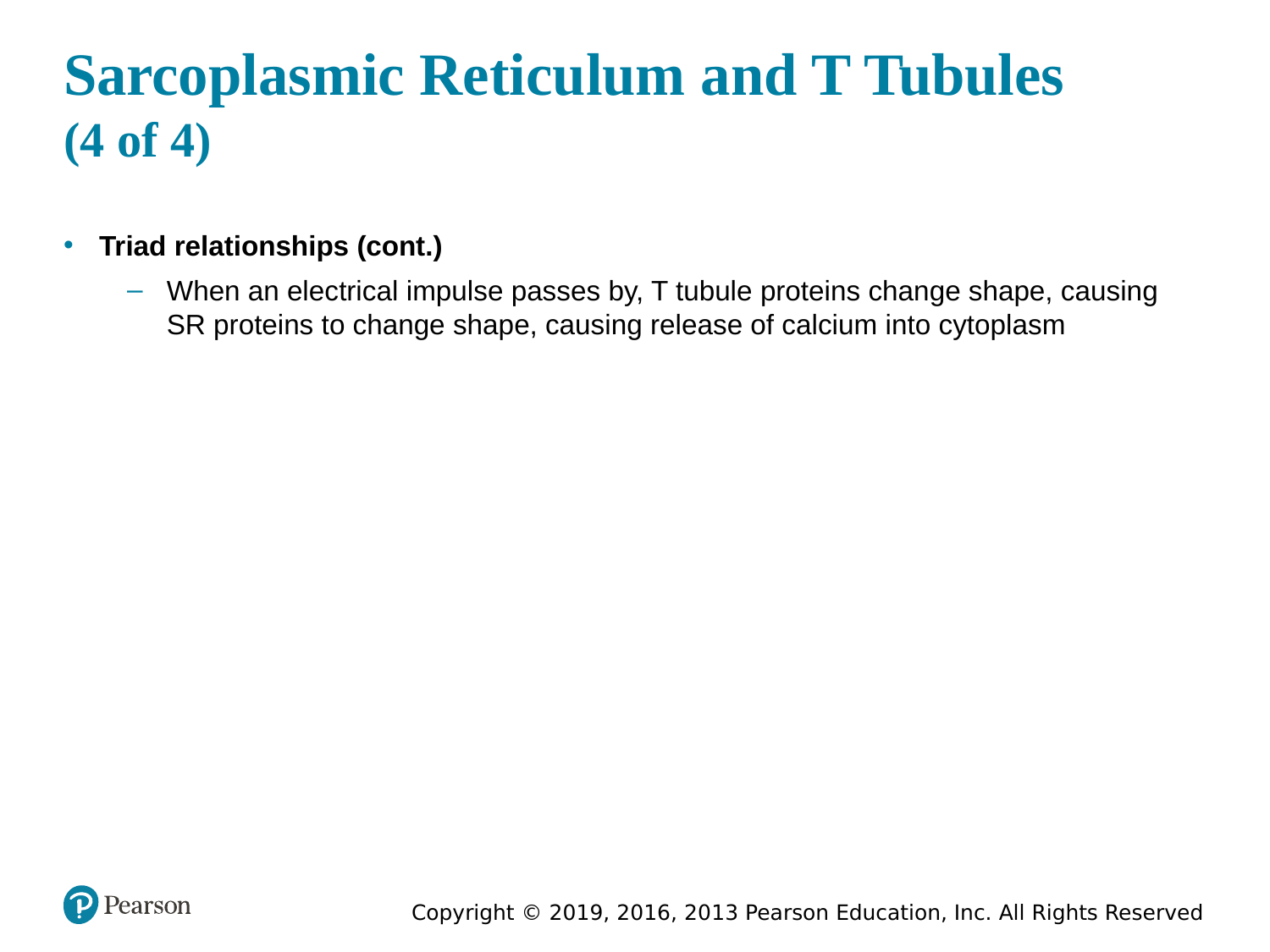

# Sarcoplasmic Reticulum and T Tubules (4 of 4)
Triad relationships (cont.)
When an electrical impulse passes by, T tubule proteins change shape, causing SR proteins to change shape, causing release of calcium into cytoplasm